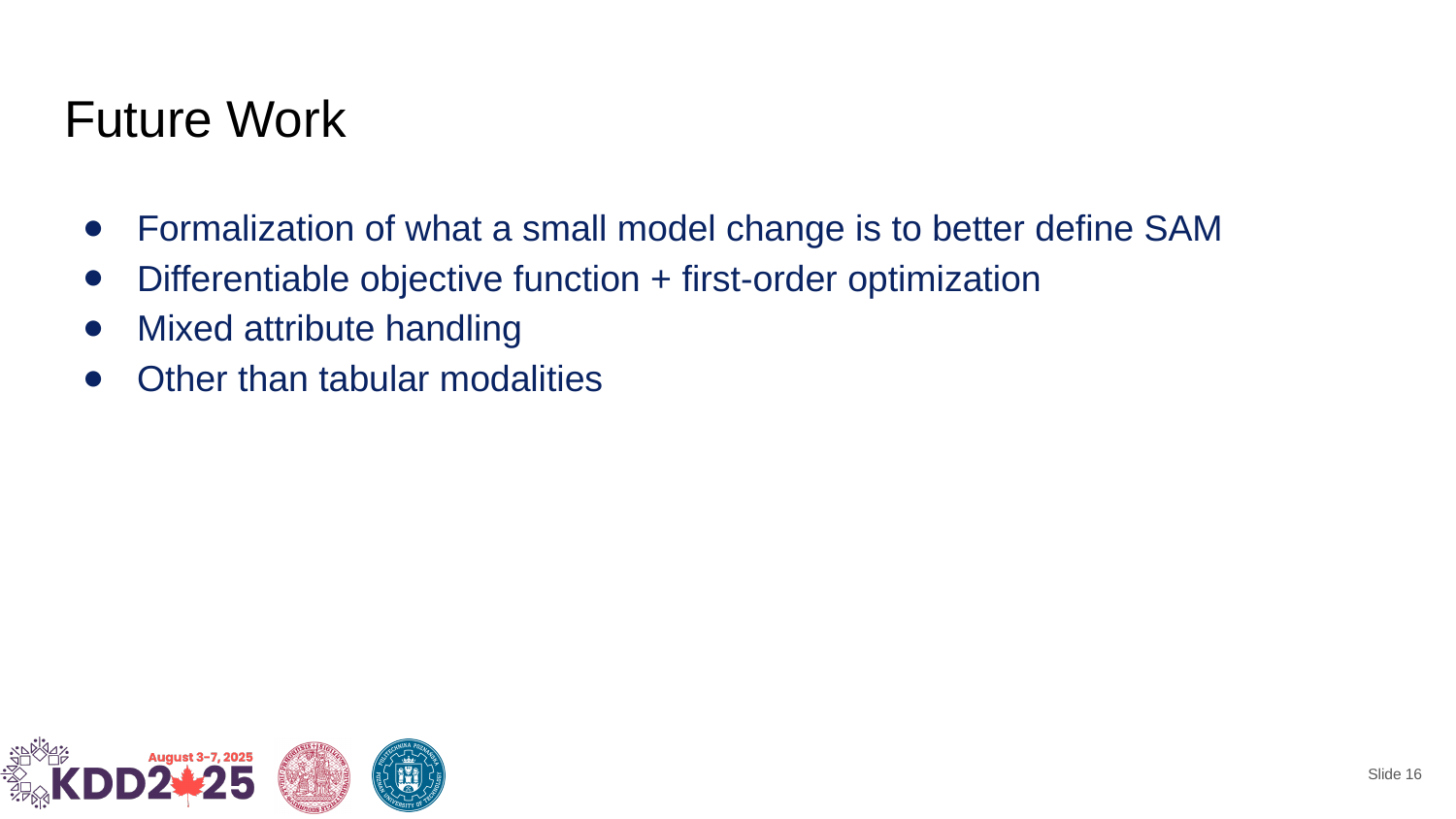

# Future Work
Formalization of what a small model change is to better define SAM
Differentiable objective function + first-order optimization
Mixed attribute handling
Other than tabular modalities
Slide 16